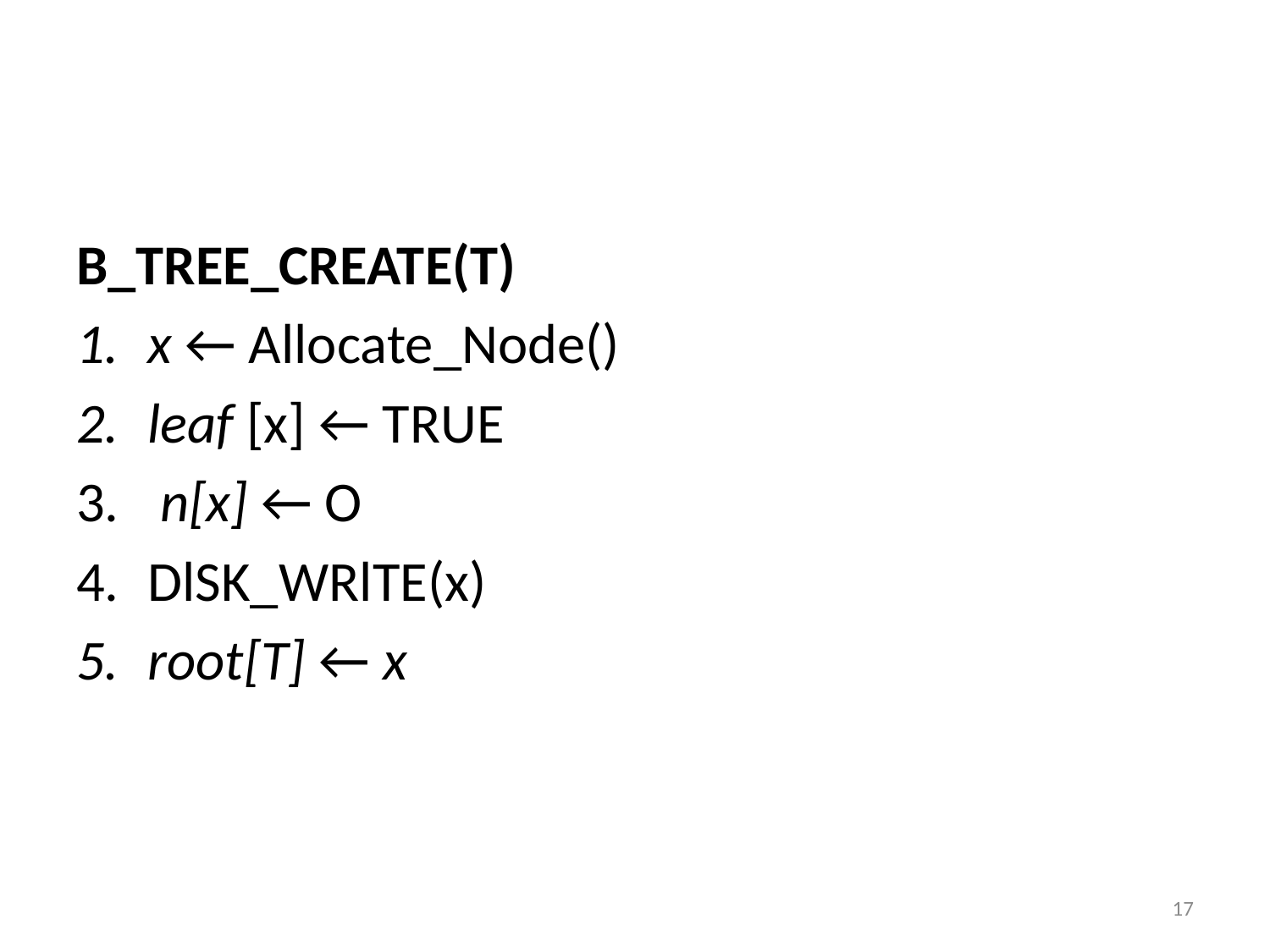

#
B_Tree_Create(T)
х ← Allocate_Node()
leaf [x] ← TRUE
 n[х] ← О
DlSK_WRlTE(x)
root[T] ← x

17